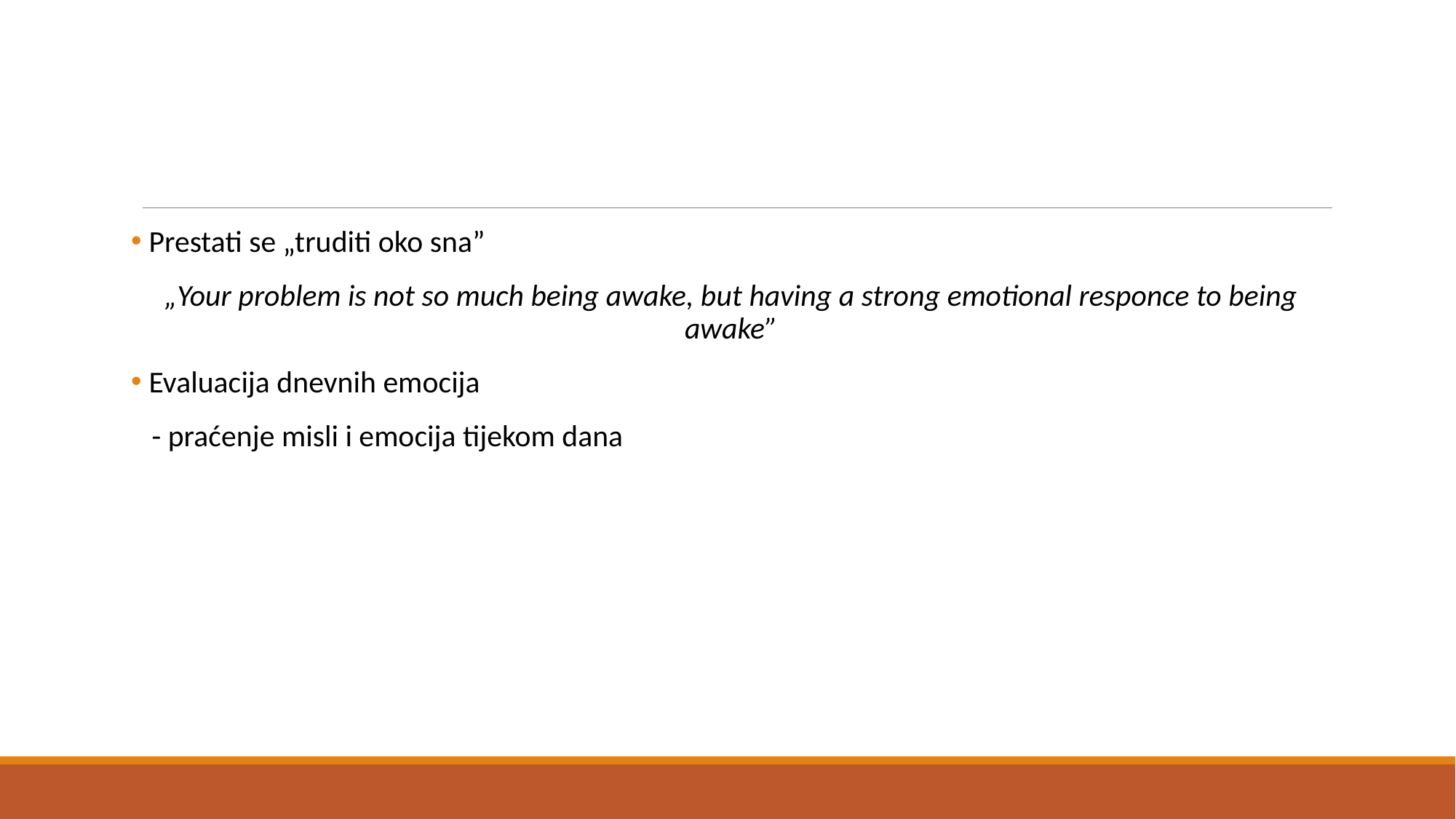

#
 Prestati se „truditi oko sna”
„Your problem is not so much being awake, but having a strong emotional responce to being awake”
 Evaluacija dnevnih emocija
   - praćenje misli i emocija tijekom dana